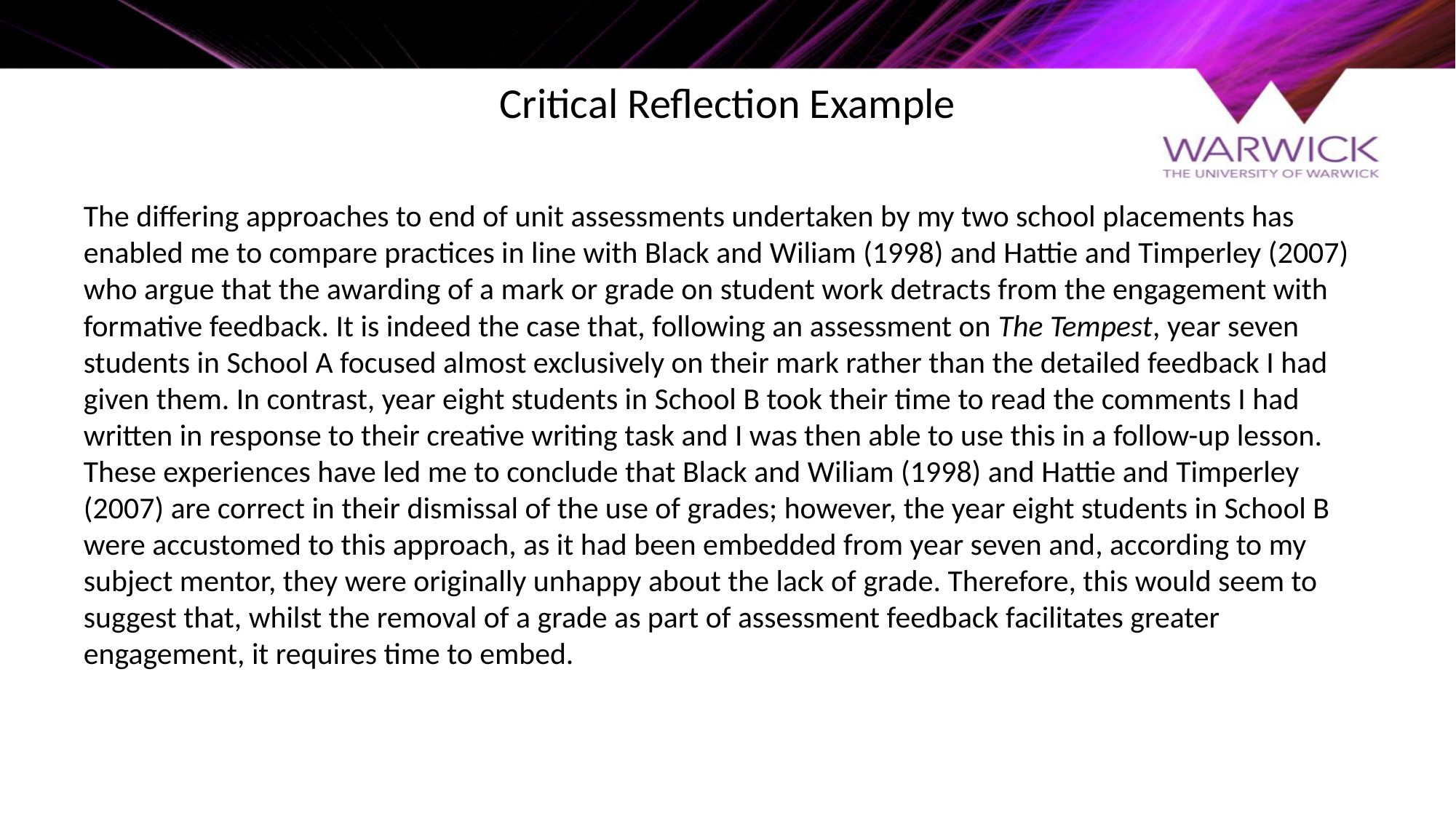

# Critical Reflection Example
The differing approaches to end of unit assessments undertaken by my two school placements has enabled me to compare practices in line with Black and Wiliam (1998) and Hattie and Timperley (2007) who argue that the awarding of a mark or grade on student work detracts from the engagement with formative feedback. It is indeed the case that, following an assessment on The Tempest, year seven students in School A focused almost exclusively on their mark rather than the detailed feedback I had given them. In contrast, year eight students in School B took their time to read the comments I had written in response to their creative writing task and I was then able to use this in a follow-up lesson. These experiences have led me to conclude that Black and Wiliam (1998) and Hattie and Timperley (2007) are correct in their dismissal of the use of grades; however, the year eight students in School B were accustomed to this approach, as it had been embedded from year seven and, according to my subject mentor, they were originally unhappy about the lack of grade. Therefore, this would seem to suggest that, whilst the removal of a grade as part of assessment feedback facilitates greater engagement, it requires time to embed.